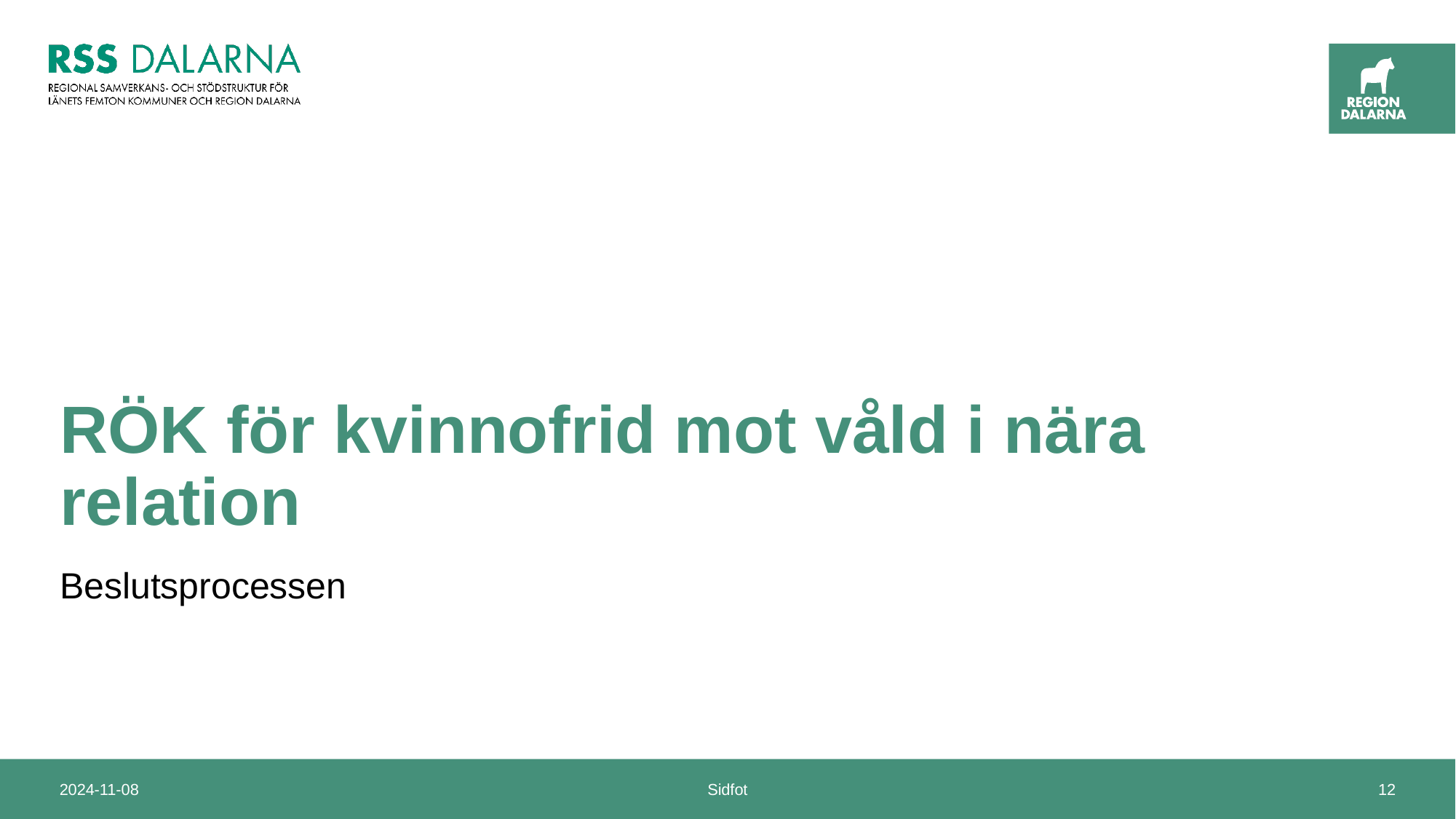

# RÖK för kvinnofrid mot våld i nära relation
Beslutsprocessen
2024-11-08
Sidfot
12